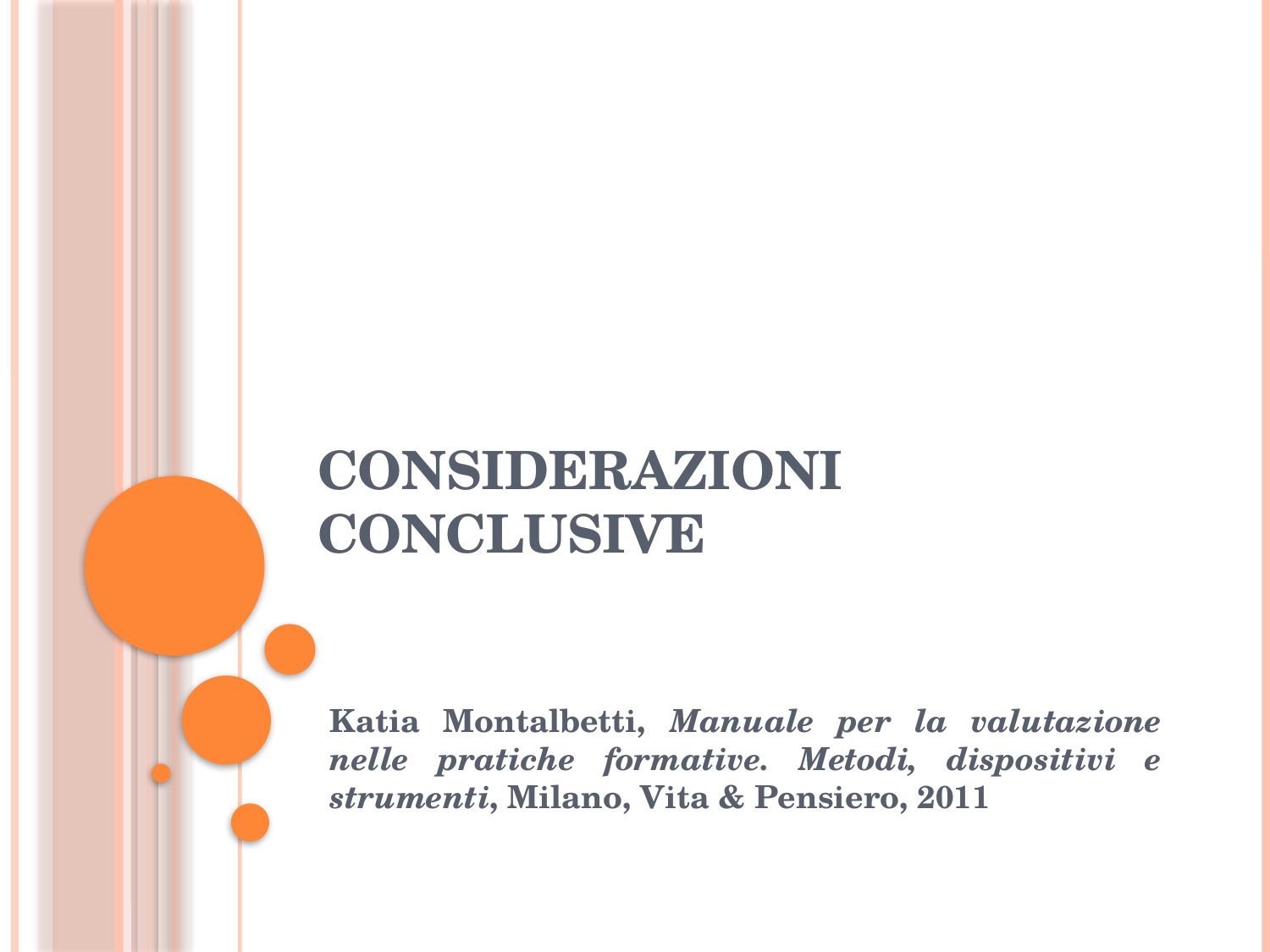

# Considerazioni conclusive
Katia Montalbetti, Manuale per la valutazione nelle pratiche formative. Metodi, dispositivi e strumenti, Milano, Vita & Pensiero, 2011